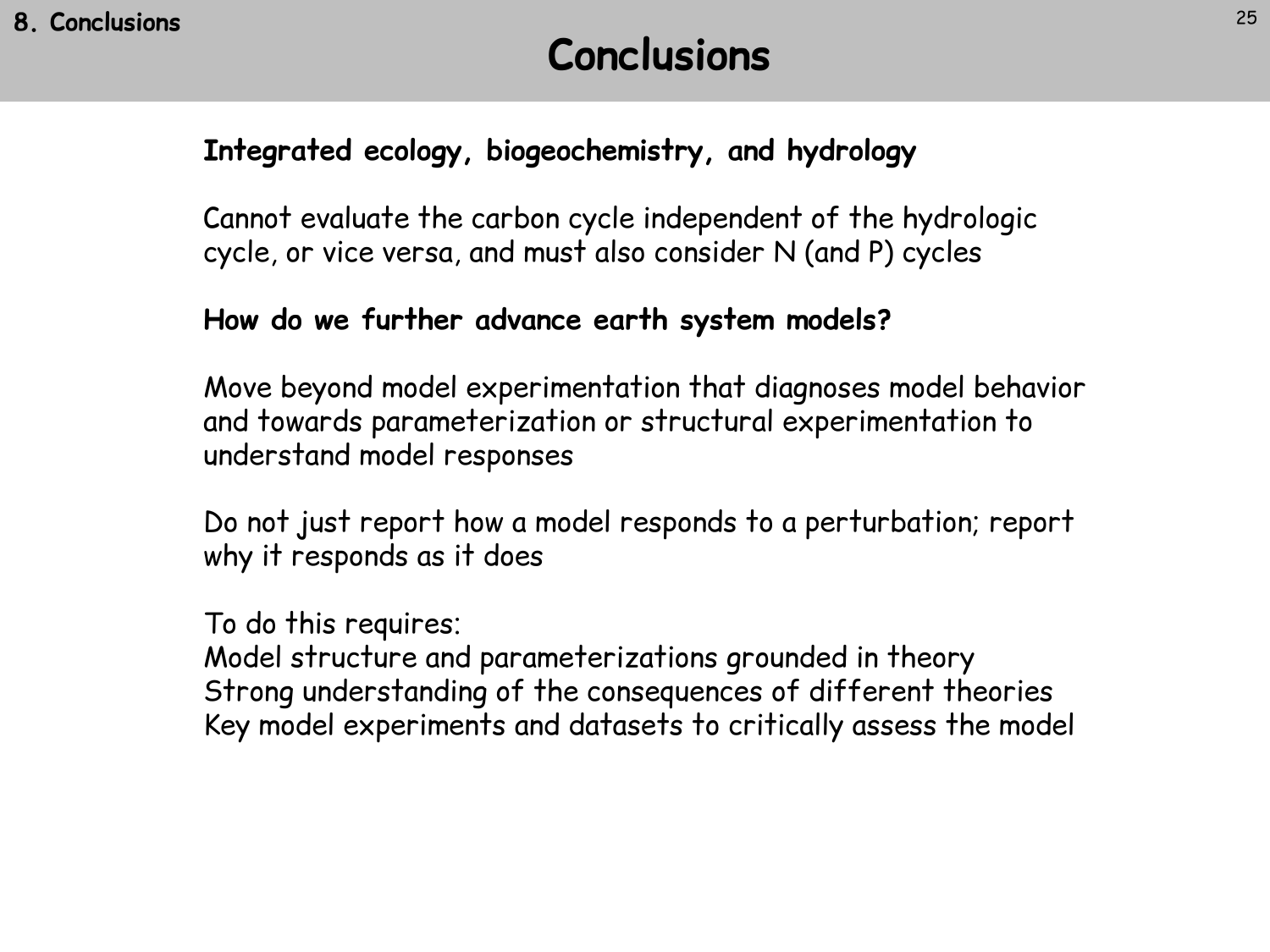

8. Conclusions
25
Conclusions
Integrated ecology, biogeochemistry, and hydrology

Cannot evaluate the carbon cycle independent of the hydrologic cycle, or vice versa, and must also consider N (and P) cycles

How do we further advance earth system models?

Move beyond model experimentation that diagnoses model behavior and towards parameterization or structural experimentation to understand model responses

Do not just report how a model responds to a perturbation; report why it responds as it does

To do this requires:
Model structure and parameterizations grounded in theory
Strong understanding of the consequences of different theories
Key model experiments and datasets to critically assess the model